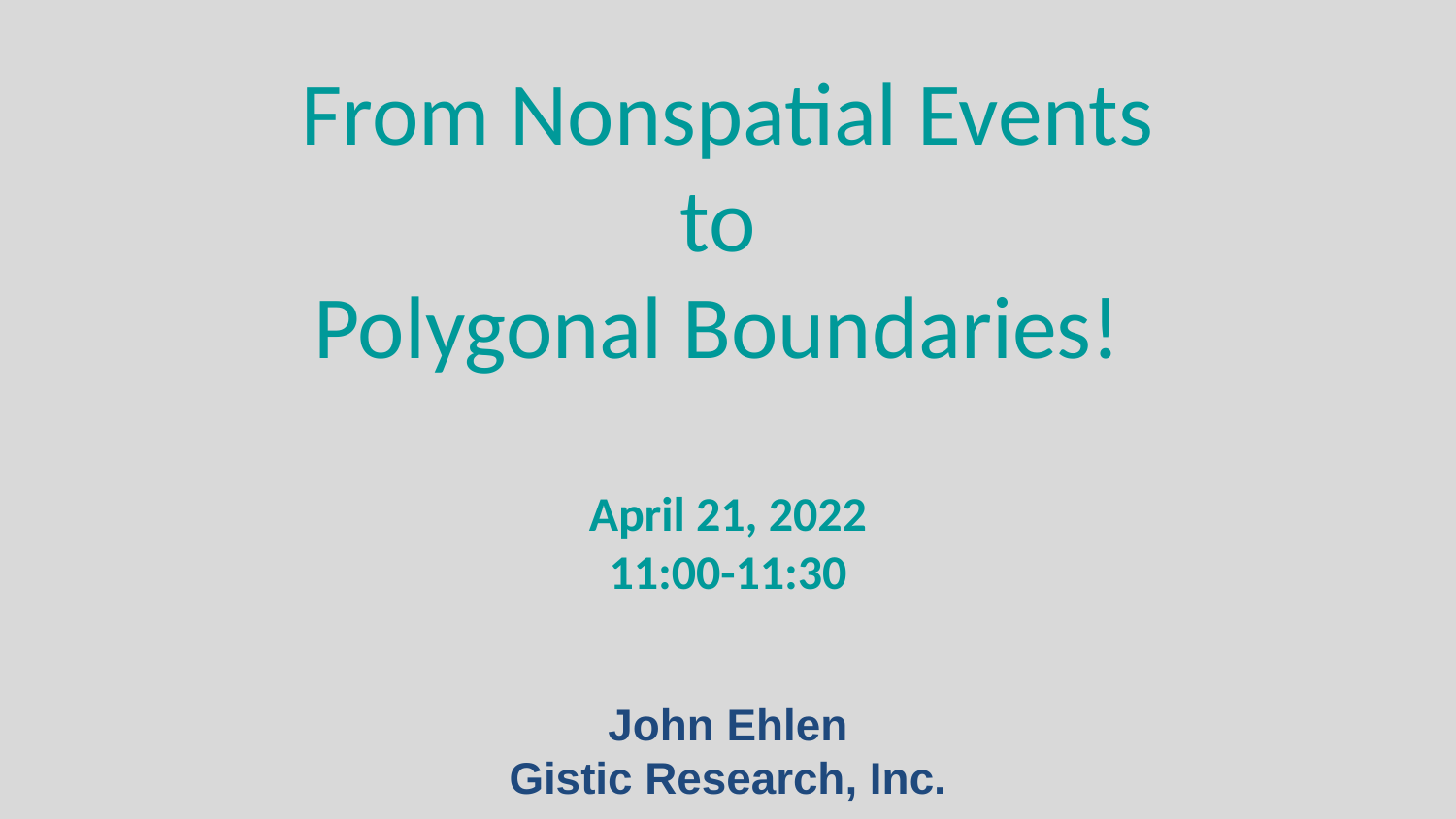

From Nonspatial Events to
Polygonal Boundaries!

April 21, 2022
11:00-11:30
John Ehlen
Gistic Research, Inc.